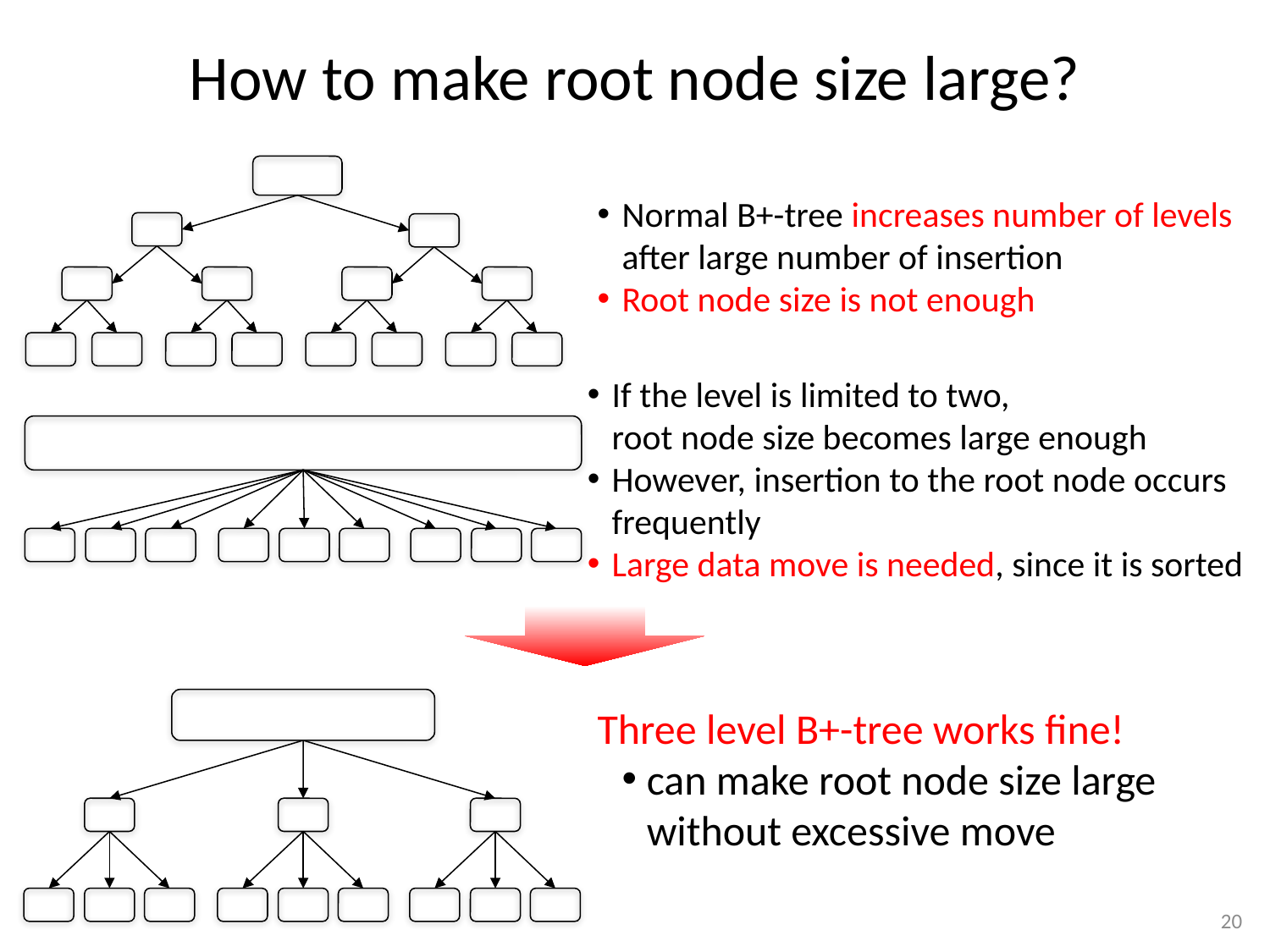

# How to make root node size large?

Normal B+-tree increases number of levels after large number of insertion
Root node size is not enough

If the level is limited to two,
root node size becomes large enough
However, insertion to the root node occurs frequently
Large data move is needed, since it is sorted

Three level B+-tree works fine!
can make root node size large without excessive move

20